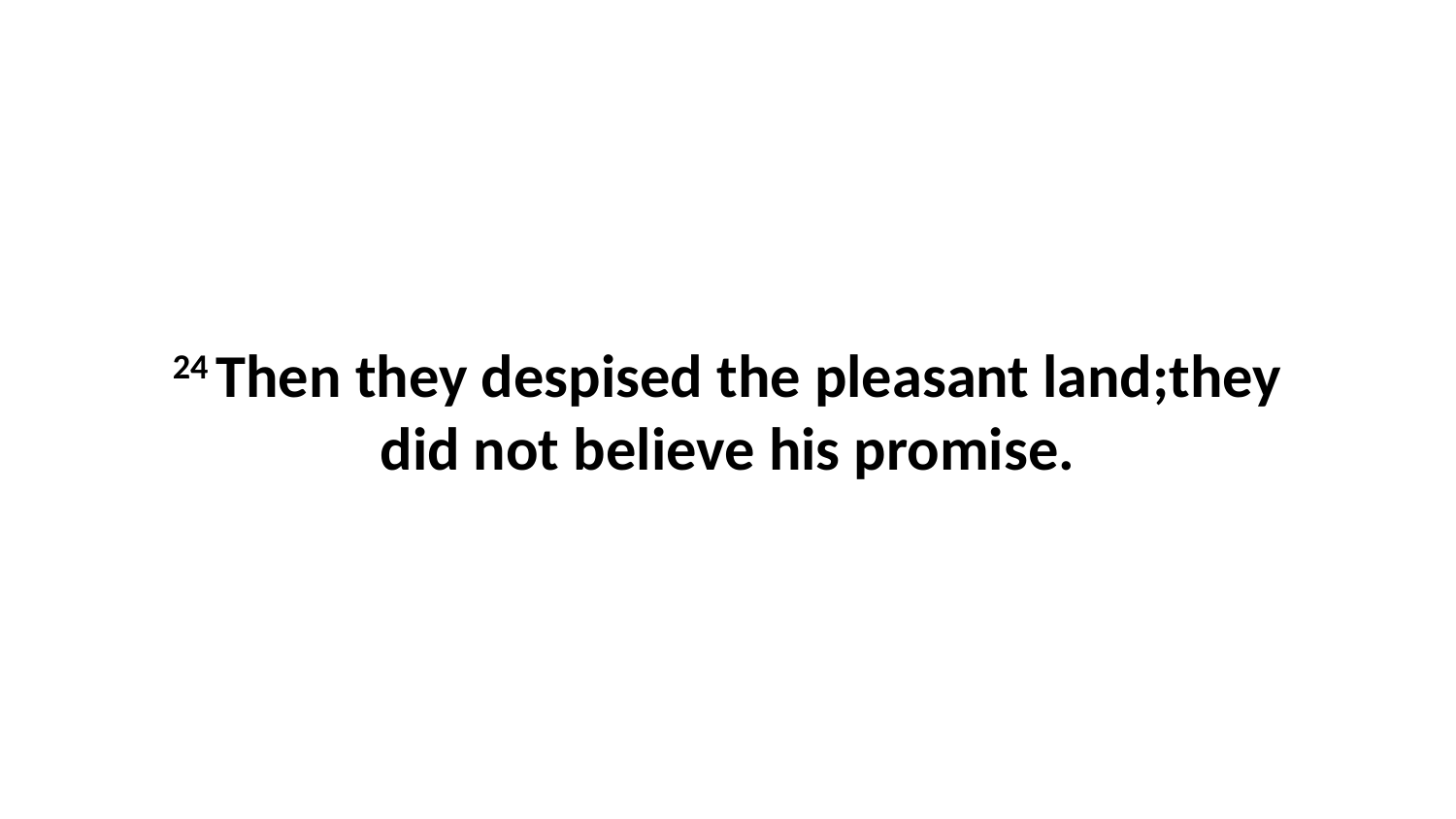

24 Then they despised the pleasant land;they did not believe his promise.